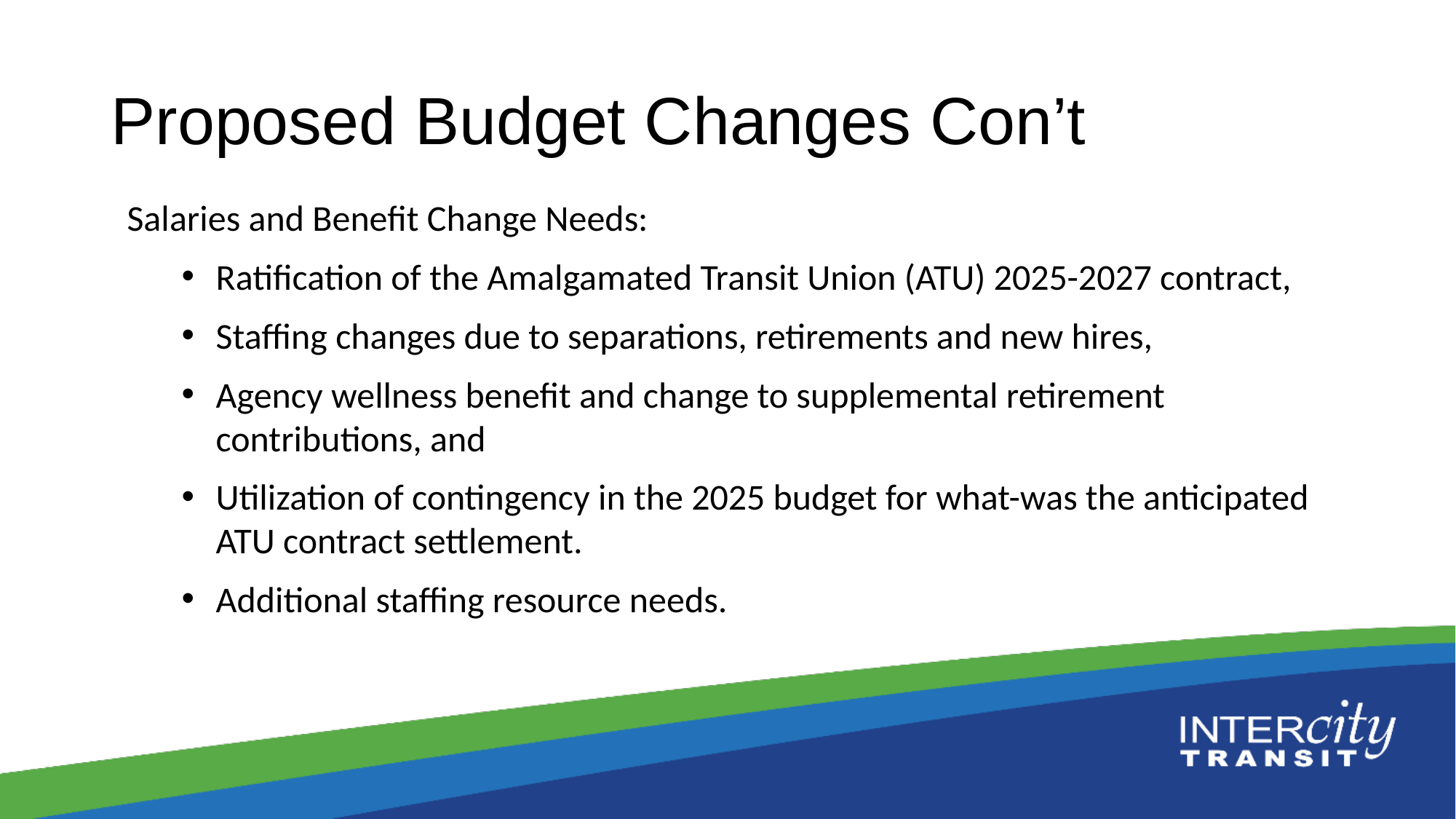

# Proposed Budget Changes Con’t
Salaries and Benefit Change Needs:
Ratification of the Amalgamated Transit Union (ATU) 2025-2027 contract,
Staffing changes due to separations, retirements and new hires,
Agency wellness benefit and change to supplemental retirement contributions, and
Utilization of contingency in the 2025 budget for what-was the anticipated ATU contract settlement.
Additional staffing resource needs.